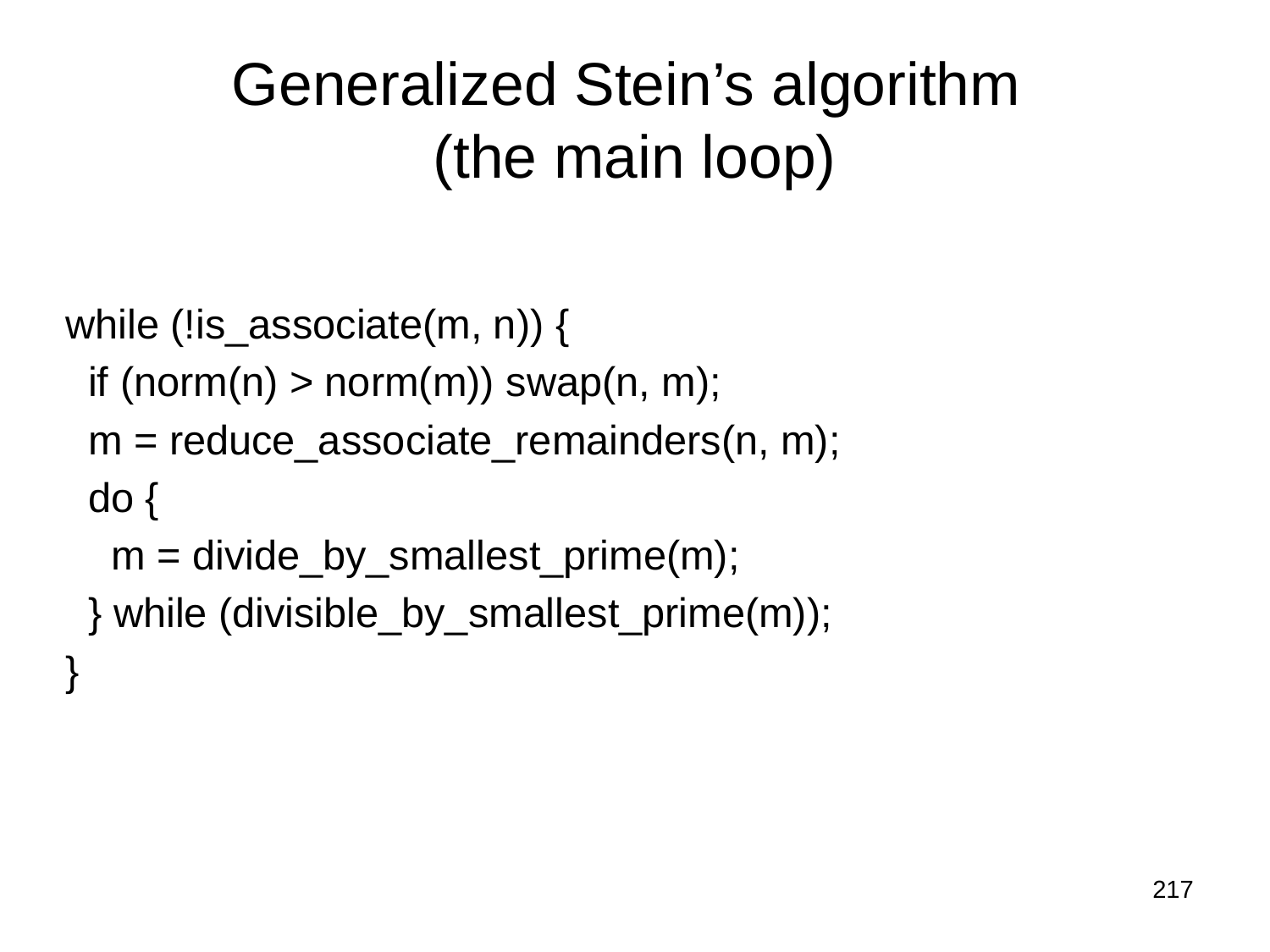

# Generalized Stein’s algorithm (the main loop)

while (!is_associate(m, n)) {
  if (norm(n) > norm(m)) swap(n, m);
  m = reduce_associate_remainders(n, m);
  do {
    m = divide_by_smallest_prime(m);
  } while (divisible_by_smallest_prime(m));
}

217